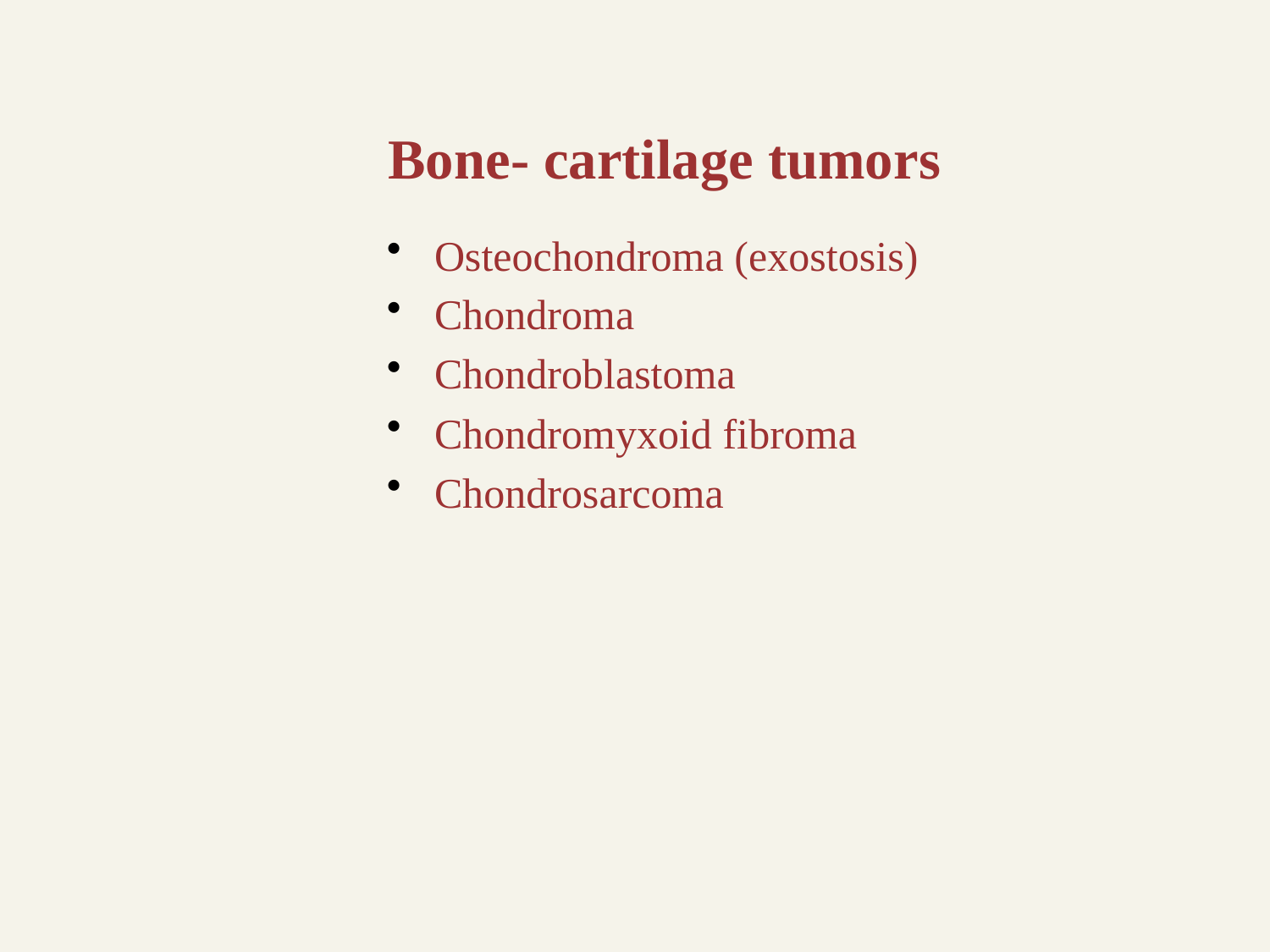

# Bone- cartilage tumors
Osteochondroma (exostosis)
Chondroma
Chondroblastoma
Chondromyxoid fibroma
Chondrosarcoma